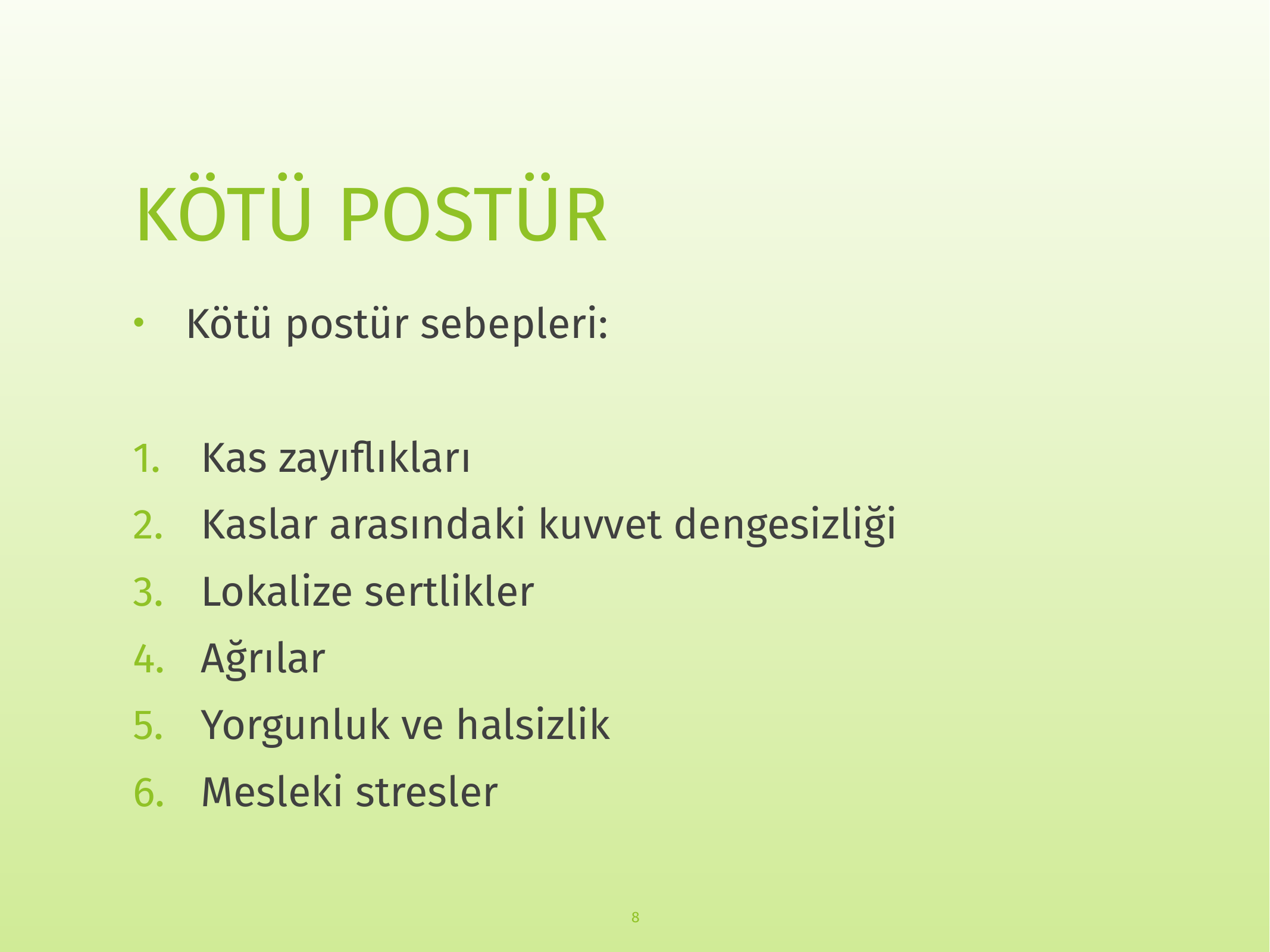

# KÖTÜ POSTÜR
Kötü postür sebepleri:

Kas zayıflıkları
Kaslar arasındaki kuvvet dengesizliği
Lokalize sertlikler
Ağrılar
Yorgunluk ve halsizlik
Mesleki stresler
8